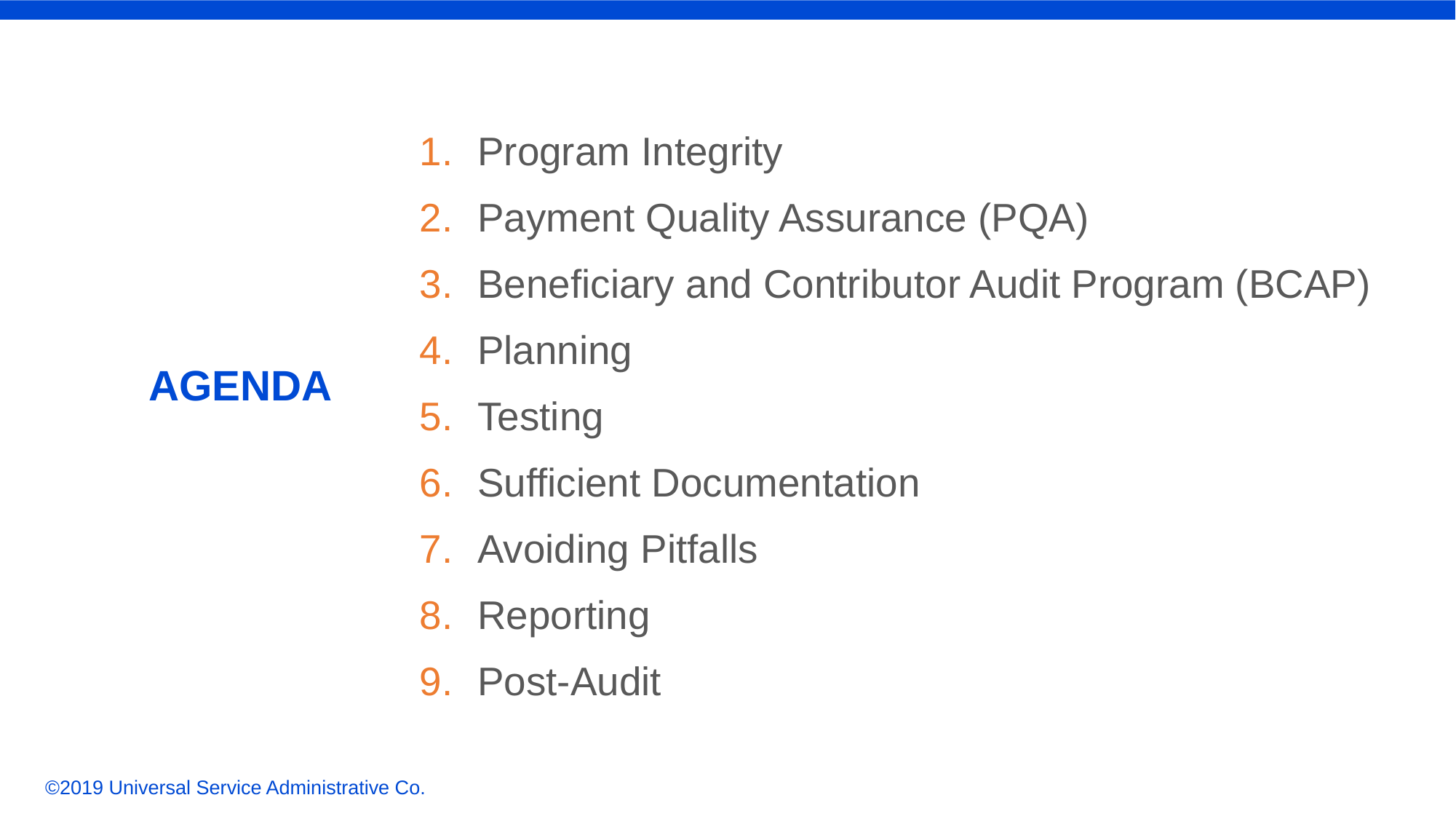

Program Integrity
Payment Quality Assurance (PQA)
Beneficiary and Contributor Audit Program (BCAP)
Planning
Testing
Sufficient Documentation
Avoiding Pitfalls
Reporting
Post-Audit

# AGENDA
©2019 Universal Service Administrative Co.